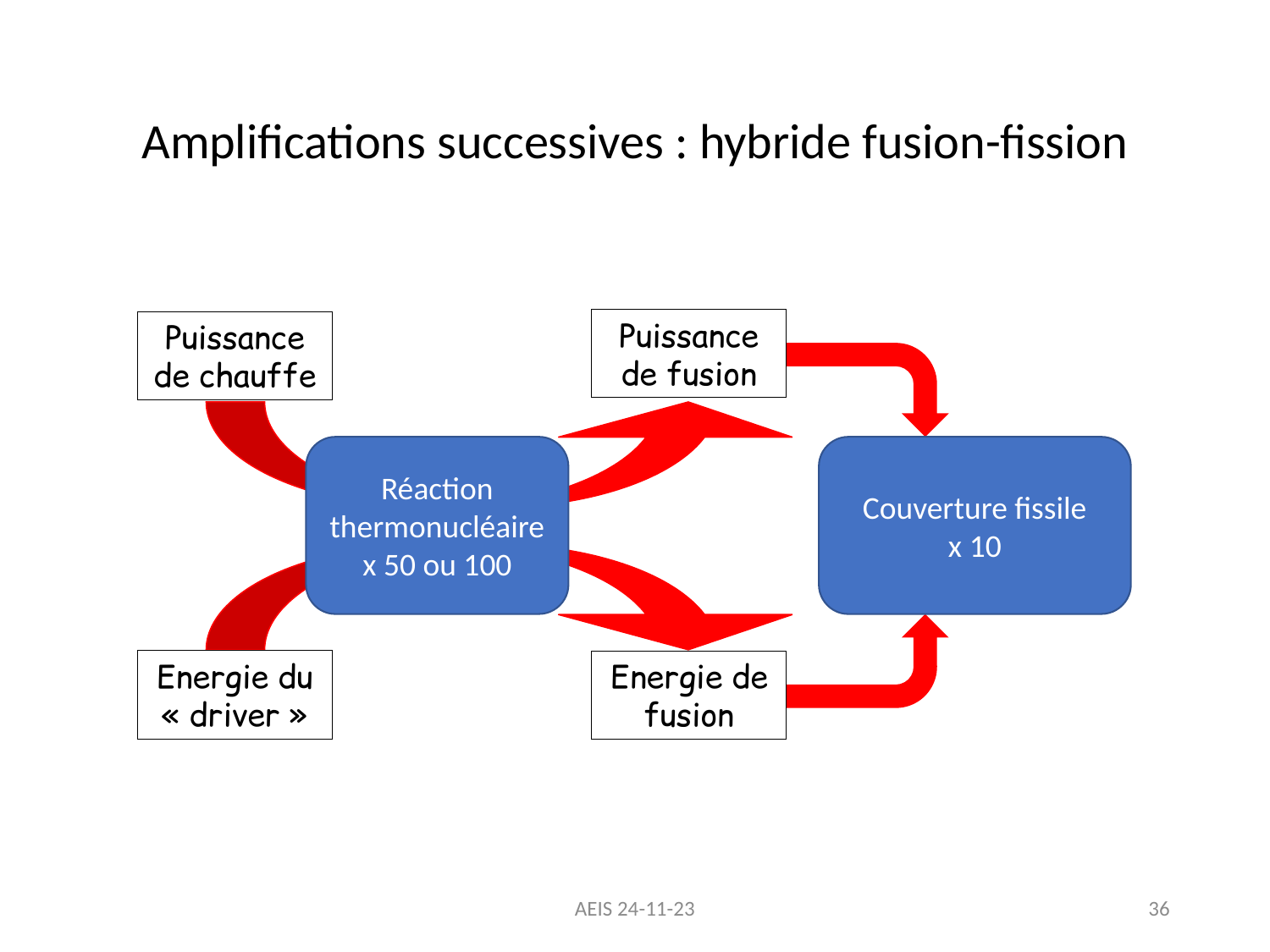

# Amplifications successives : hybride fusion-fission

Puissance de fusion
Puissance de chauffe

Réaction thermonucléaire x 50 ou 100
Couverture fissile x 10

Energie du « driver »
Energie de fusion
AEIS 24-11-23
36